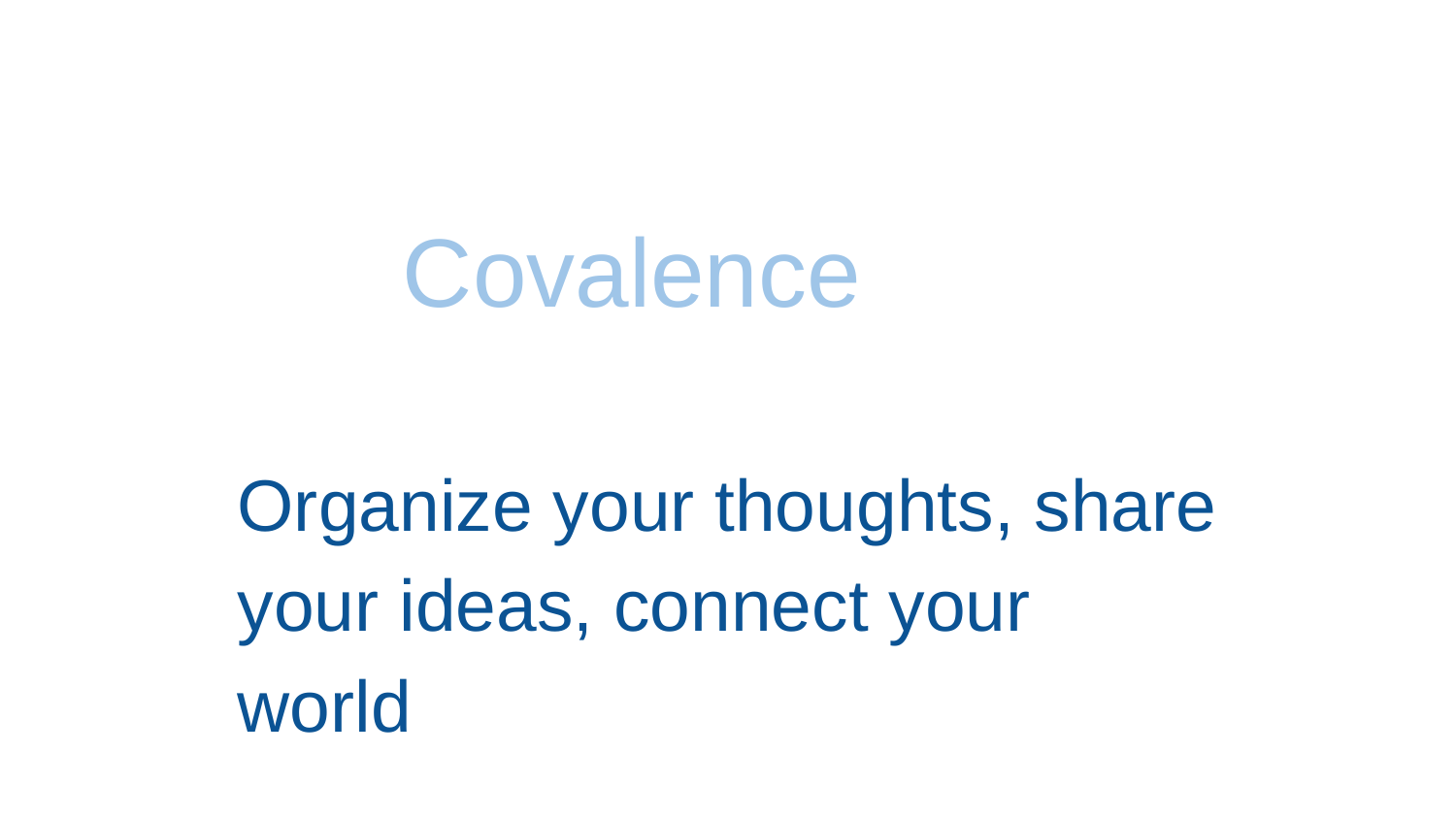

# Covalence
Organize your thoughts, share your ideas, connect your world